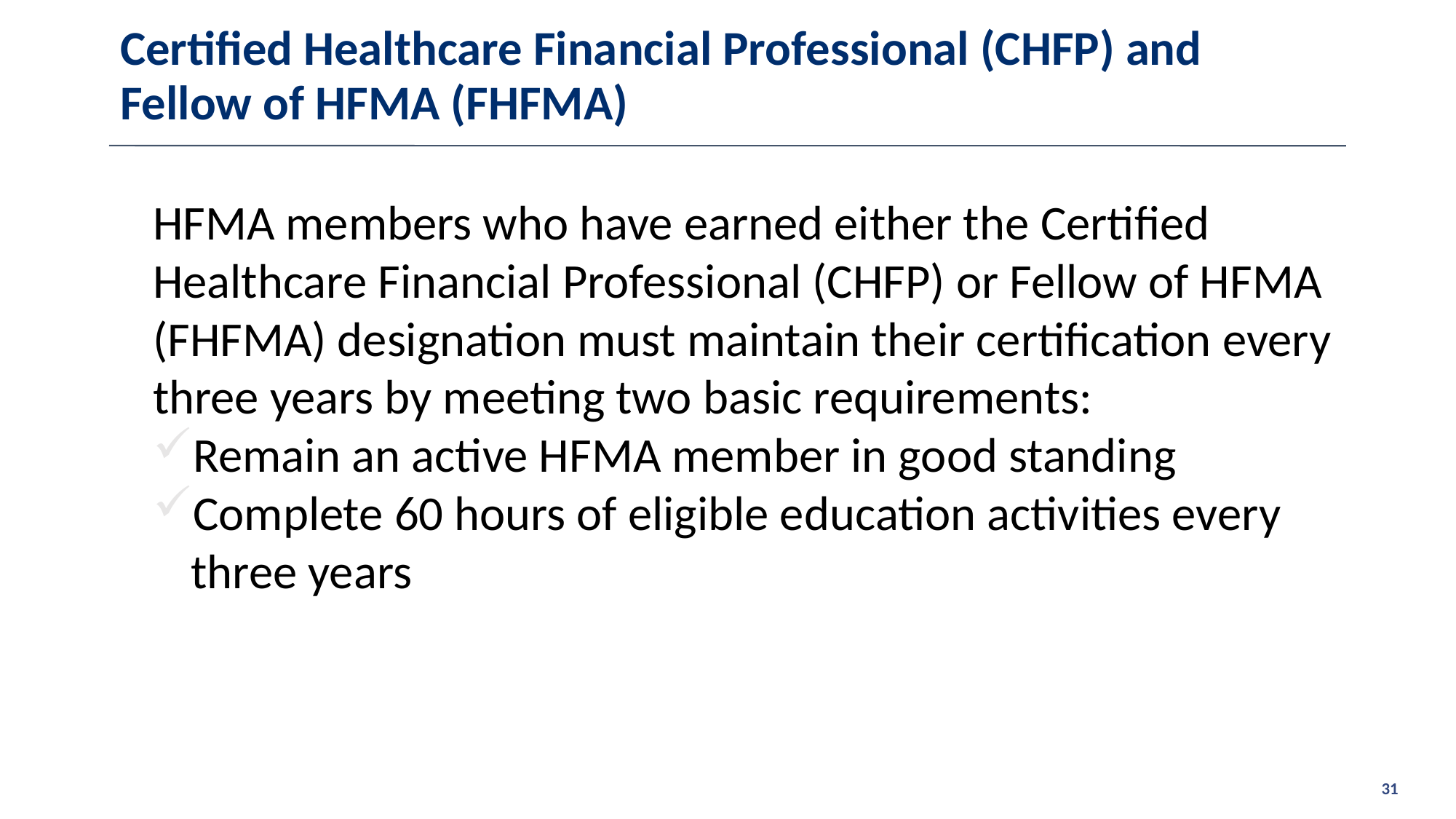

# Certified Healthcare Financial Professional (CHFP) and Fellow of HFMA (FHFMA)
HFMA members who have earned either the Certified Healthcare Financial Professional (CHFP) or Fellow of HFMA (FHFMA) designation must maintain their certification every three years by meeting two basic requirements:
Remain an active HFMA member in good standing
Complete 60 hours of eligible education activities every three years

31